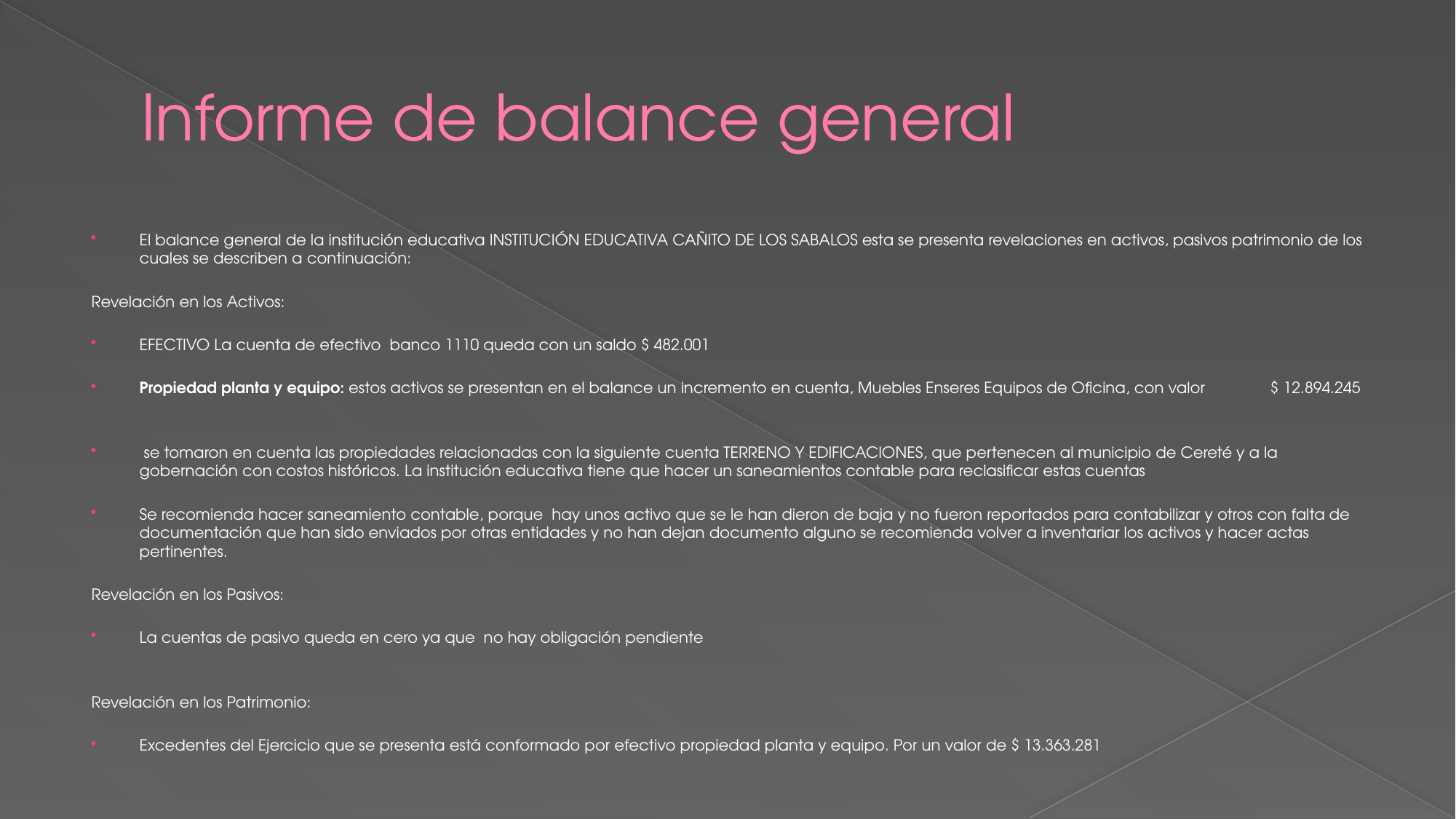

# Informe de balance general
El balance general de la institución educativa INSTITUCIÓN EDUCATIVA CAÑITO DE LOS SABALOS esta se presenta revelaciones en activos, pasivos patrimonio de los cuales se describen a continuación:

Revelación en los Activos:

EFECTIVO La cuenta de efectivo  banco 1110 queda con un saldo $ 482.001

Propiedad planta y equipo: estos activos se presentan en el balance un incremento en cuenta, Muebles Enseres Equipos de Oficina, con valor               $ 12.894.245

 se tomaron en cuenta las propiedades relacionadas con la siguiente cuenta TERRENO Y EDIFICACIONES, que pertenecen al municipio de Cereté y a la gobernación con costos históricos. La institución educativa tiene que hacer un saneamientos contable para reclasificar estas cuentas

Se recomienda hacer saneamiento contable, porque  hay unos activo que se le han dieron de baja y no fueron reportados para contabilizar y otros con falta de documentación que han sido enviados por otras entidades y no han dejan documento alguno se recomienda volver a inventariar los activos y hacer actas pertinentes.

Revelación en los Pasivos:

La cuentas de pasivo queda en cero ya que  no hay obligación pendiente

Revelación en los Patrimonio:

Excedentes del Ejercicio que se presenta está conformado por efectivo propiedad planta y equipo. Por un valor de $ 13.363.281